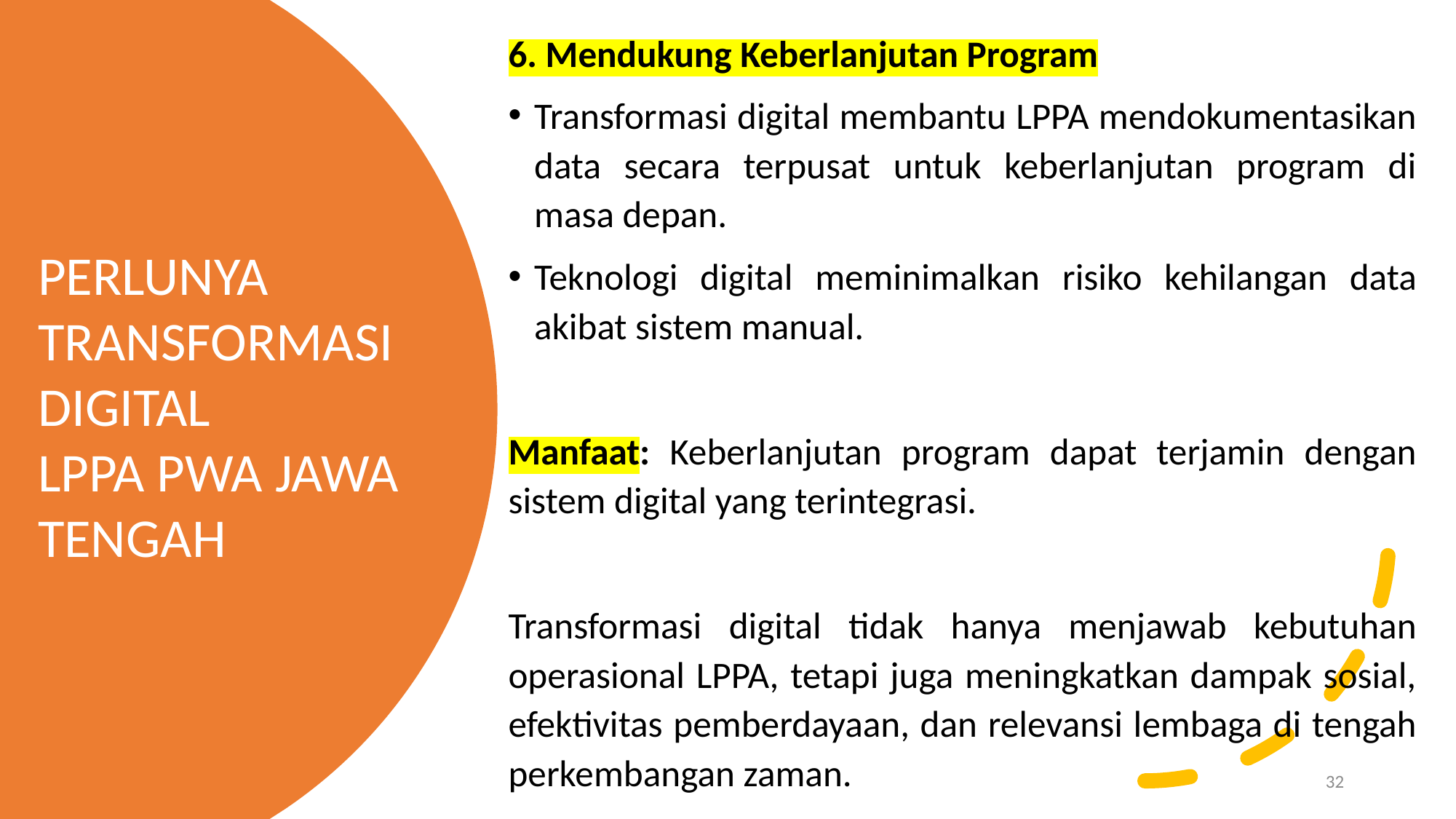

6. Mendukung Keberlanjutan Program
Transformasi digital membantu LPPA mendokumentasikan data secara terpusat untuk keberlanjutan program di masa depan.
Teknologi digital meminimalkan risiko kehilangan data akibat sistem manual.

Manfaat: Keberlanjutan program dapat terjamin dengan sistem digital yang terintegrasi.

Transformasi digital tidak hanya menjawab kebutuhan operasional LPPA, tetapi juga meningkatkan dampak sosial, efektivitas pemberdayaan, dan relevansi lembaga di tengah perkembangan zaman.
PERLUNYA TRANSFORMASI DIGITAL
LPPA PWA JAWA TENGAH

32